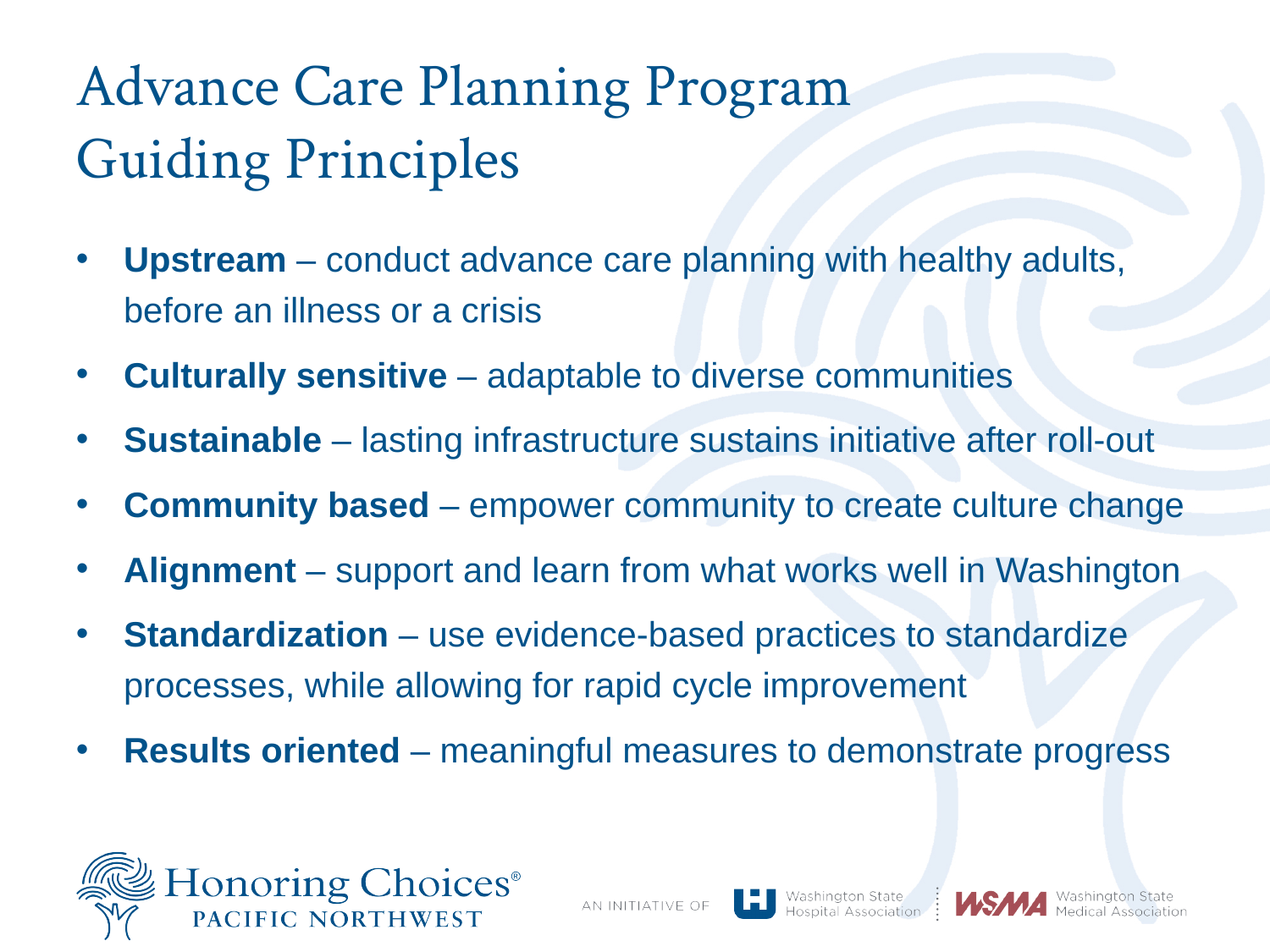

# Advance Care Planning Program Guiding Principles
Upstream – conduct advance care planning with healthy adults, before an illness or a crisis
Culturally sensitive – adaptable to diverse communities
Sustainable – lasting infrastructure sustains initiative after roll-out
Community based – empower community to create culture change
Alignment – support and learn from what works well in Washington
Standardization – use evidence-based practices to standardize processes, while allowing for rapid cycle improvement
Results oriented – meaningful measures to demonstrate progress
35